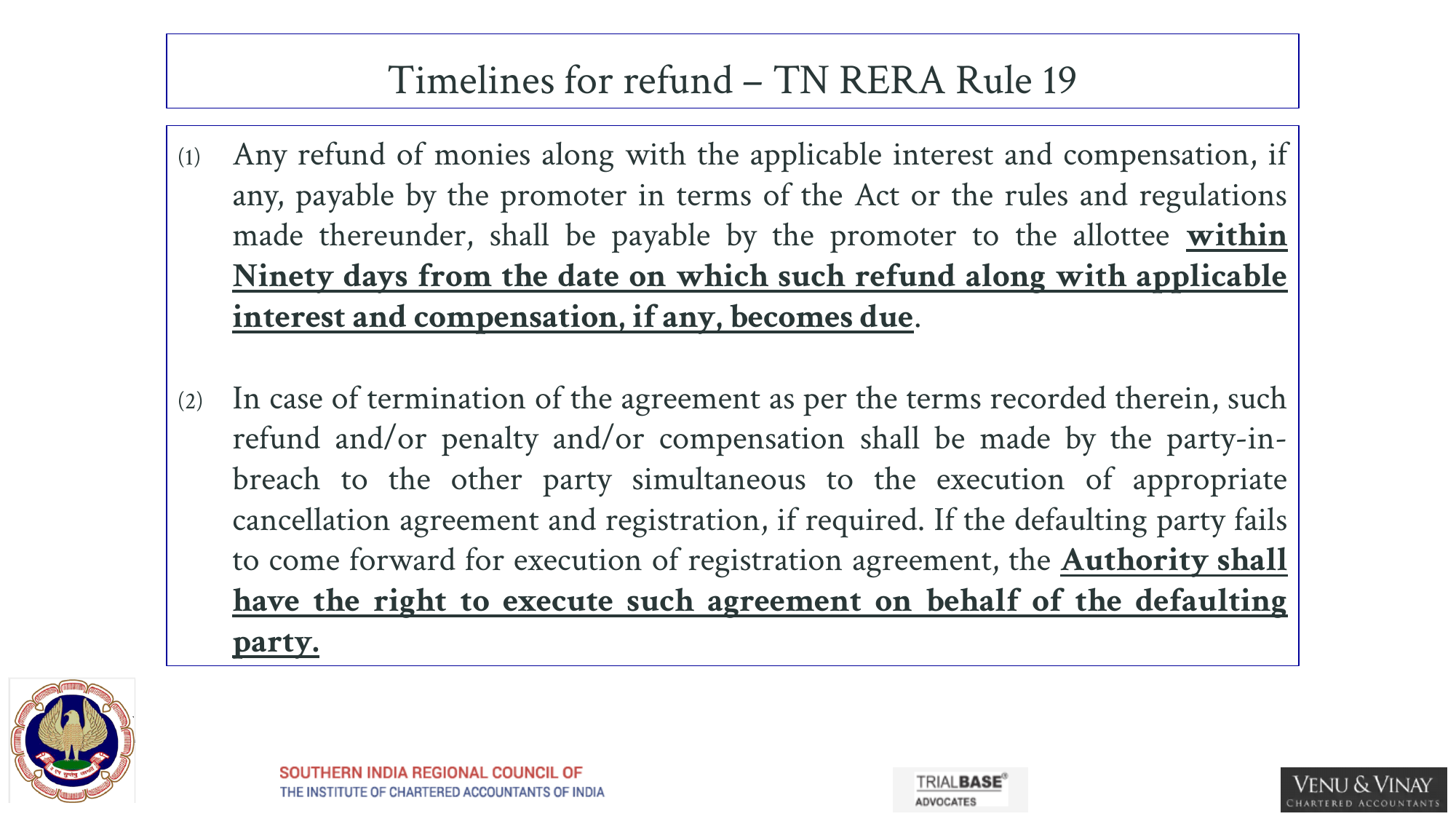

# Timelines for refund – TN RERA Rule 19
Any refund of monies along with the applicable interest and compensation, if any, payable by the promoter in terms of the Act or the rules and regulations made thereunder, shall be payable by the promoter to the allottee within Ninety days from the date on which such refund along with applicable interest and compensation, if any, becomes due.

In case of termination of the agreement as per the terms recorded therein, such refund and/or penalty and/or compensation shall be made by the party-in-breach to the other party simultaneous to the execution of appropriate cancellation agreement and registration, if required. If the defaulting party fails to come forward for execution of registration agreement, the Authority shall have the right to execute such agreement on behalf of the defaulting party.